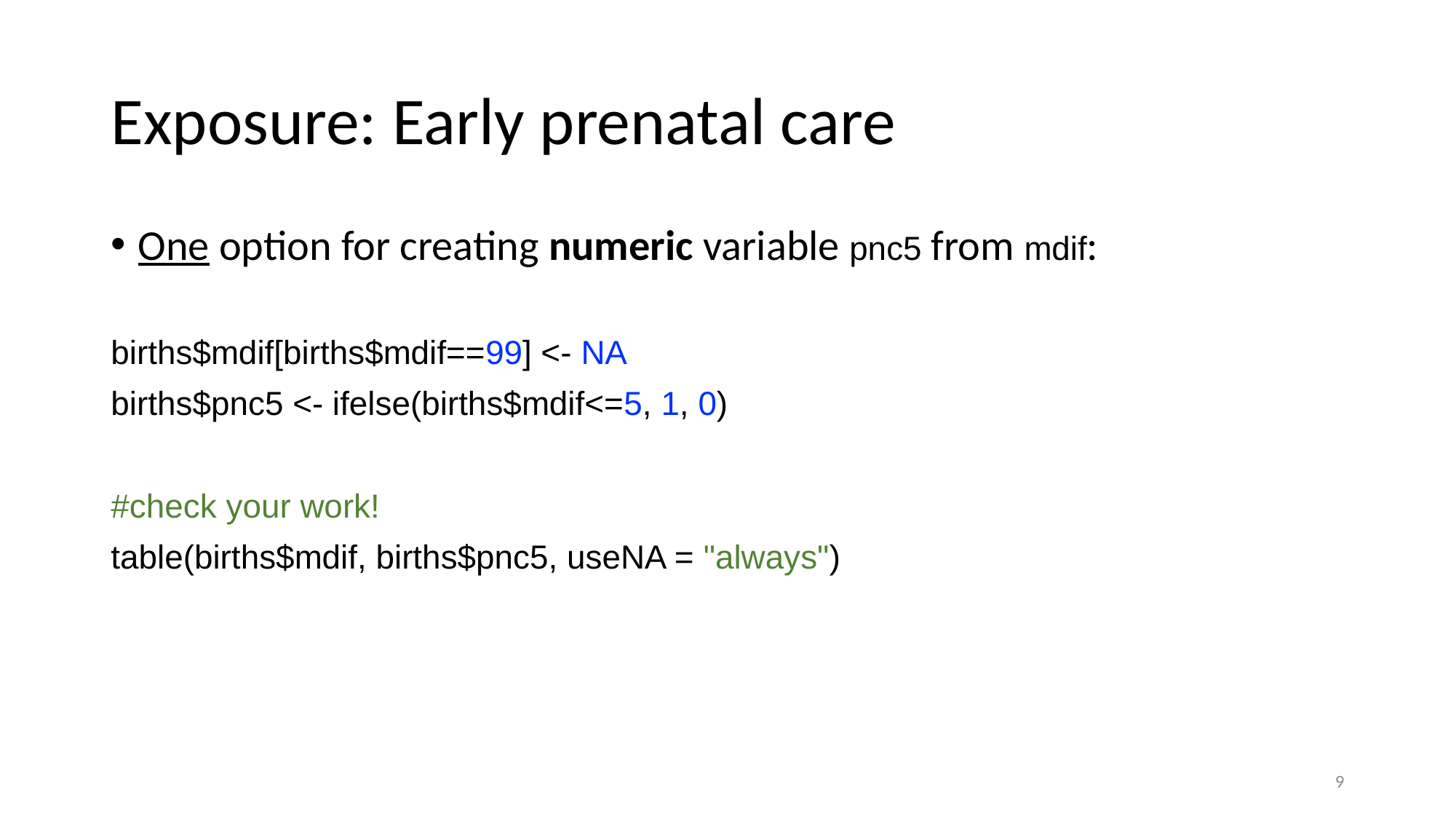

# Exposure: Early prenatal care
One option for creating numeric variable pnc5 from mdif:

births$mdif[births$mdif==99] <- NA
births$pnc5 <- ifelse(births$mdif<=5, 1, 0)

#check your work!
table(births$mdif, births$pnc5, useNA = "always")

9